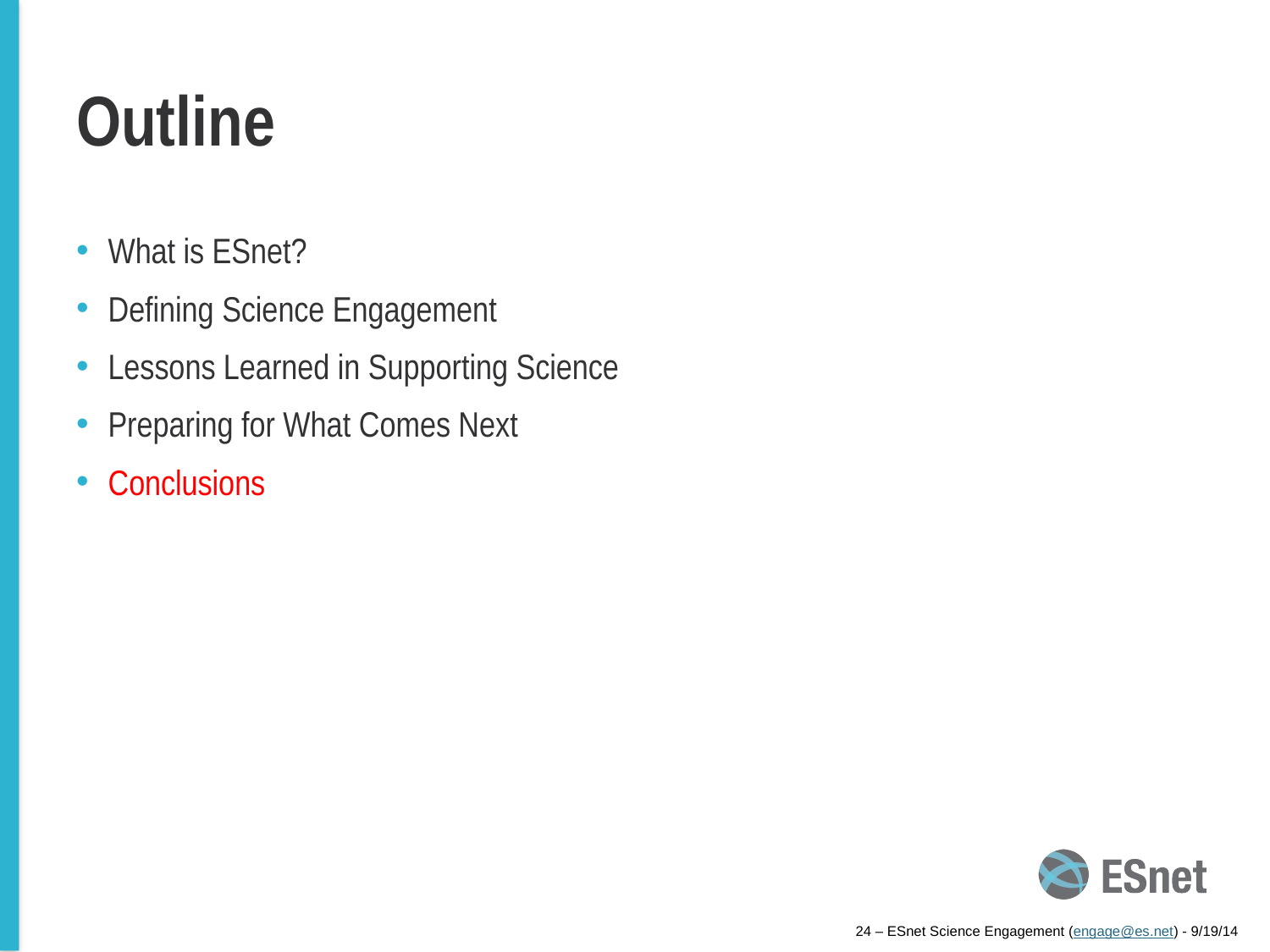

# Outline
What is ESnet?
Defining Science Engagement
Lessons Learned in Supporting Science
Preparing for What Comes Next
Conclusions
24 – ESnet Science Engagement (engage@es.net) - 9/19/14